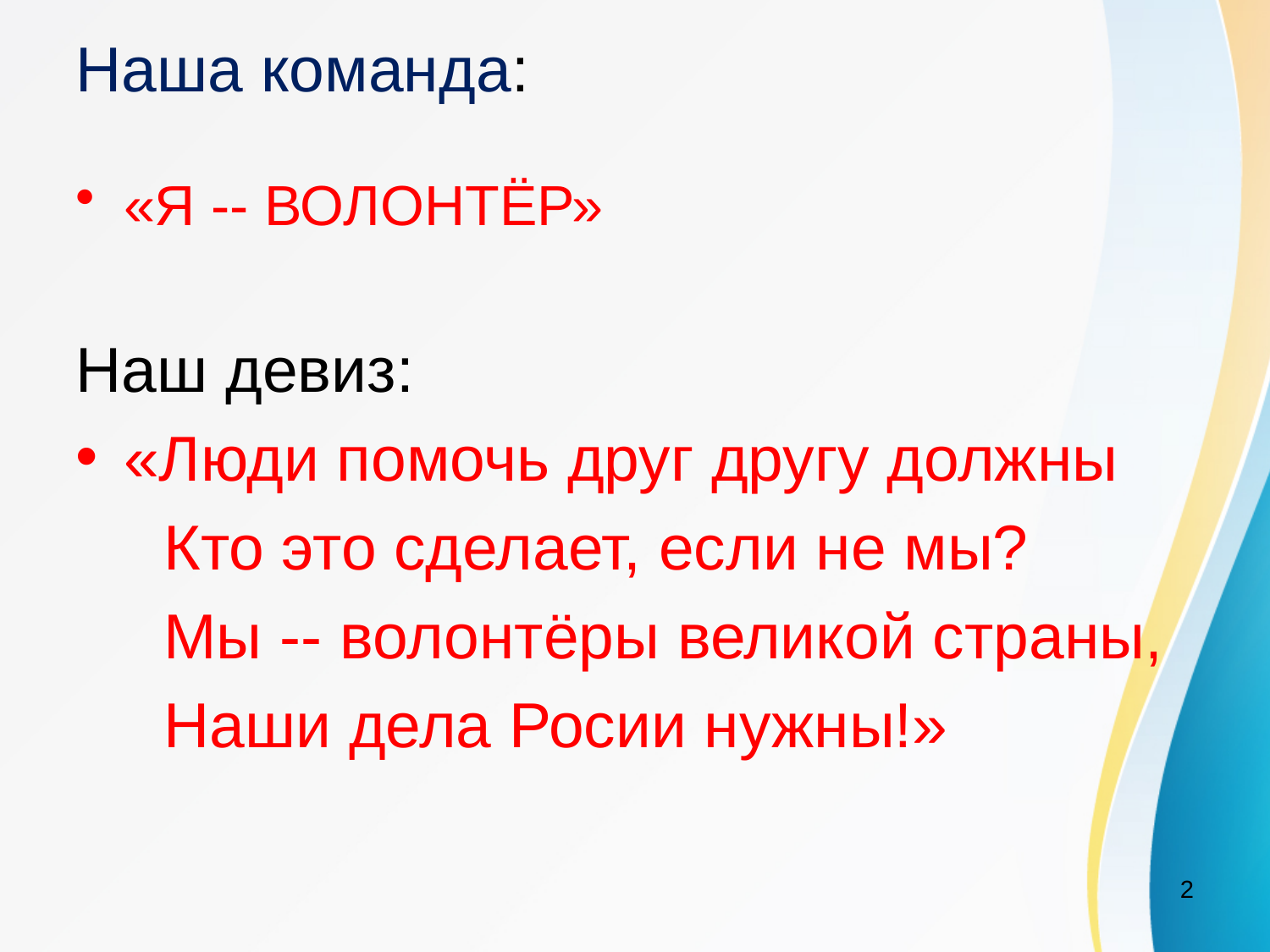

# Наша команда:
«Я -- ВОЛОНТЁР»

Наш девиз:
«Люди помочь друг другу должны
     Кто это сделает, если не мы?
     Мы -- волонтёры великой страны,
     Наши дела Росии нужны!»
2